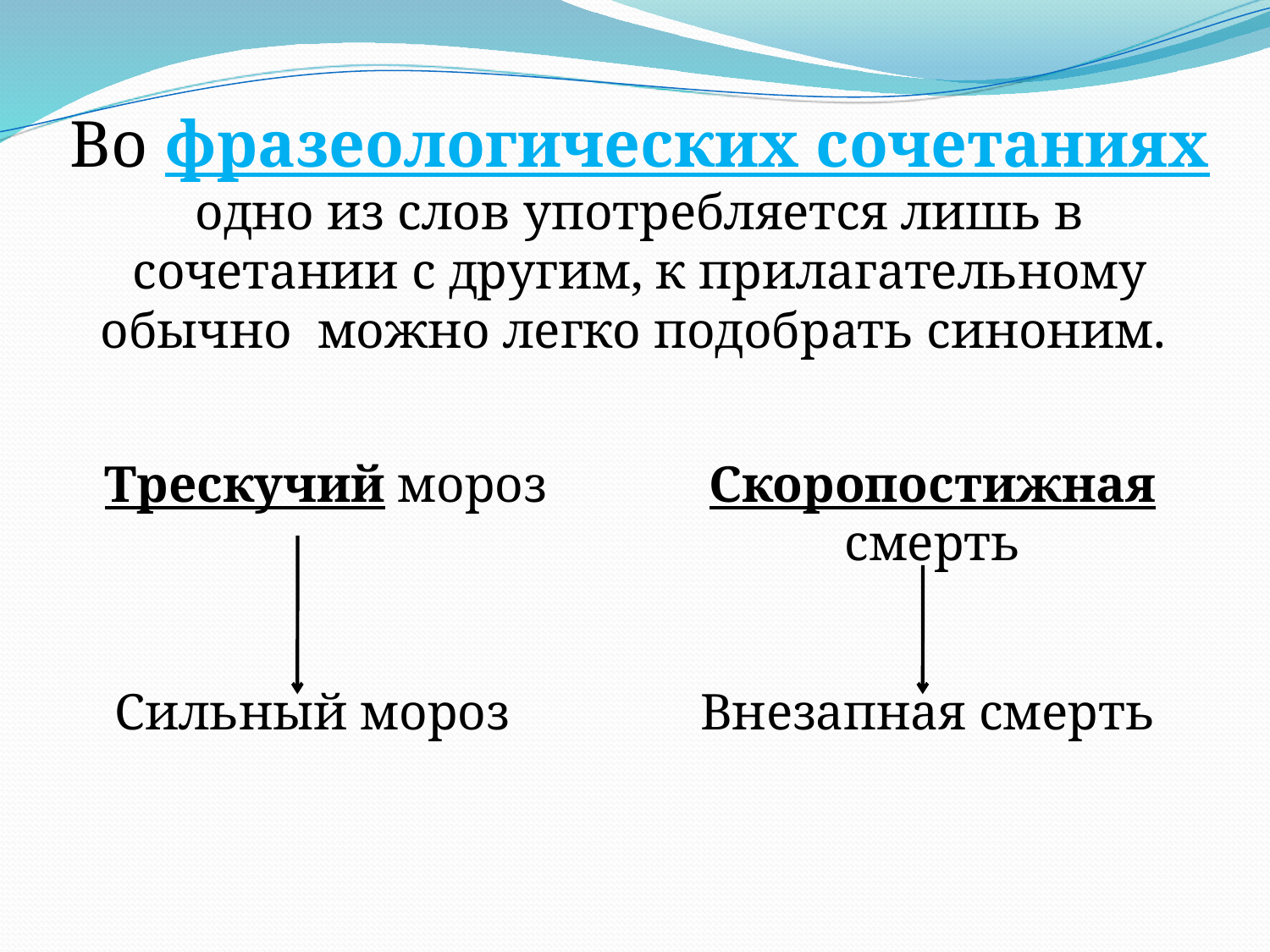

Во фразеологических сочетаниях
одно из слов употребляется лишь в сочетании с другим, к прилагательному обычно  можно легко подобрать синоним.
Трескучий мороз
Скоропостижная смерть
Сильный мороз
Внезапная смерть